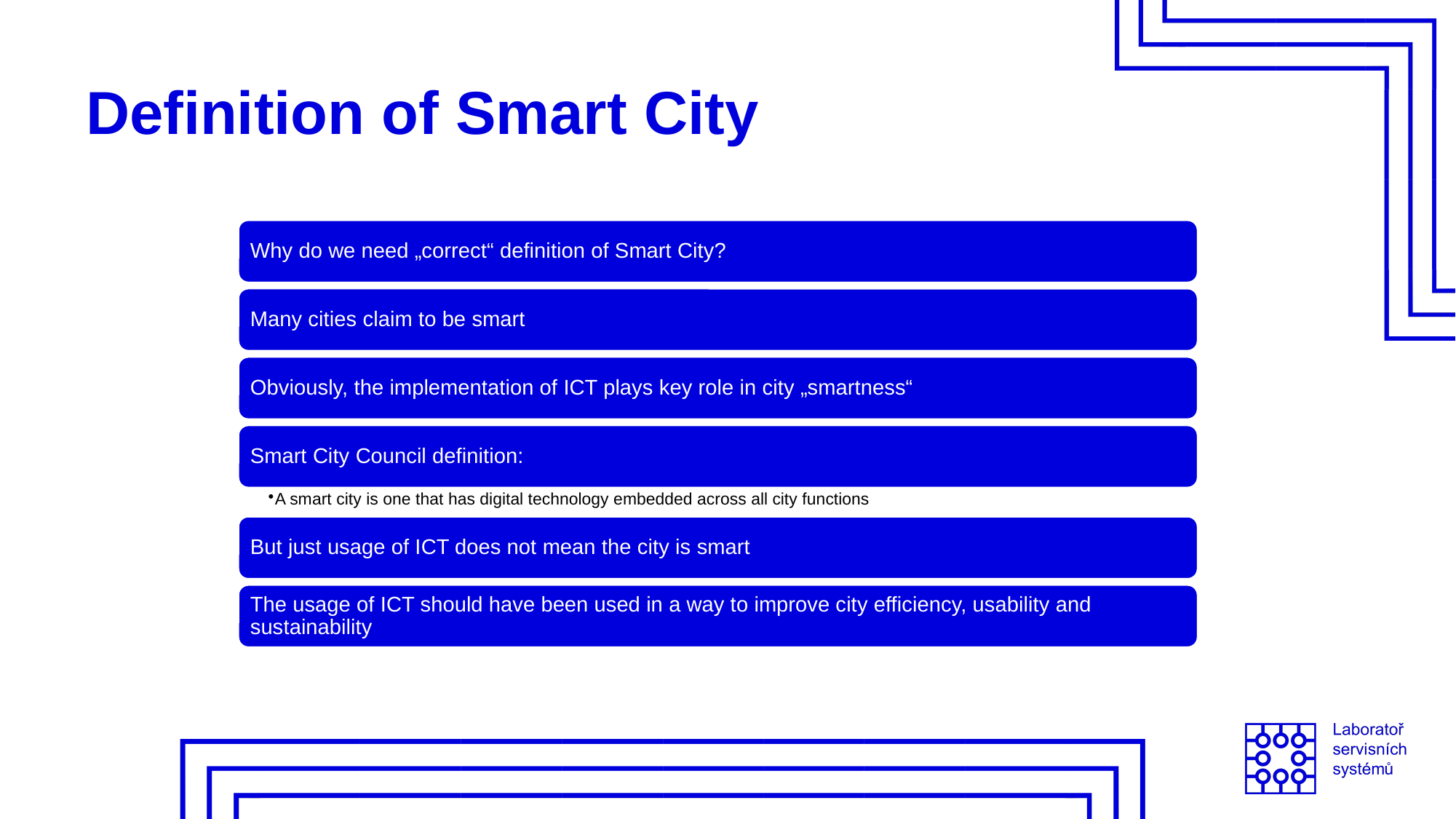

# Definition of Smart City
Why do we need „correct“ definition of Smart City?
Many cities claim to be smart
Obviously, the implementation of ICT plays key role in city „smartness“
Smart City Council definition:
A smart city is one that has digital technology embedded across all city functions
But just usage of ICT does not mean the city is smart
The usage of ICT should have been used in a way to improve city efficiency, usability and sustainability